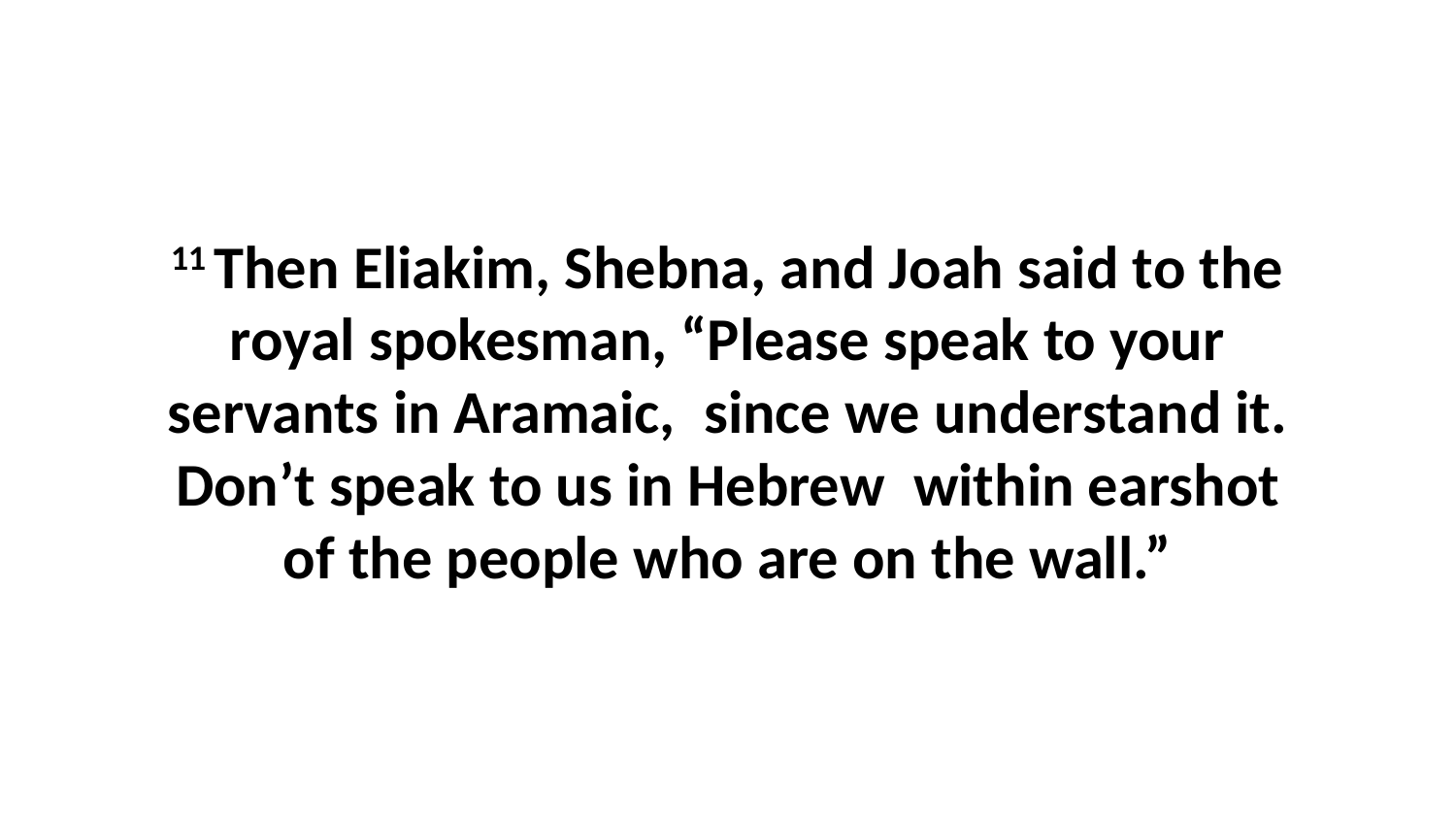

11 Then Eliakim, Shebna, and Joah said to the royal spokesman, “Please speak to your servants in Aramaic,  since we understand it. Don’t speak to us in Hebrew  within earshot of the people who are on the wall.”